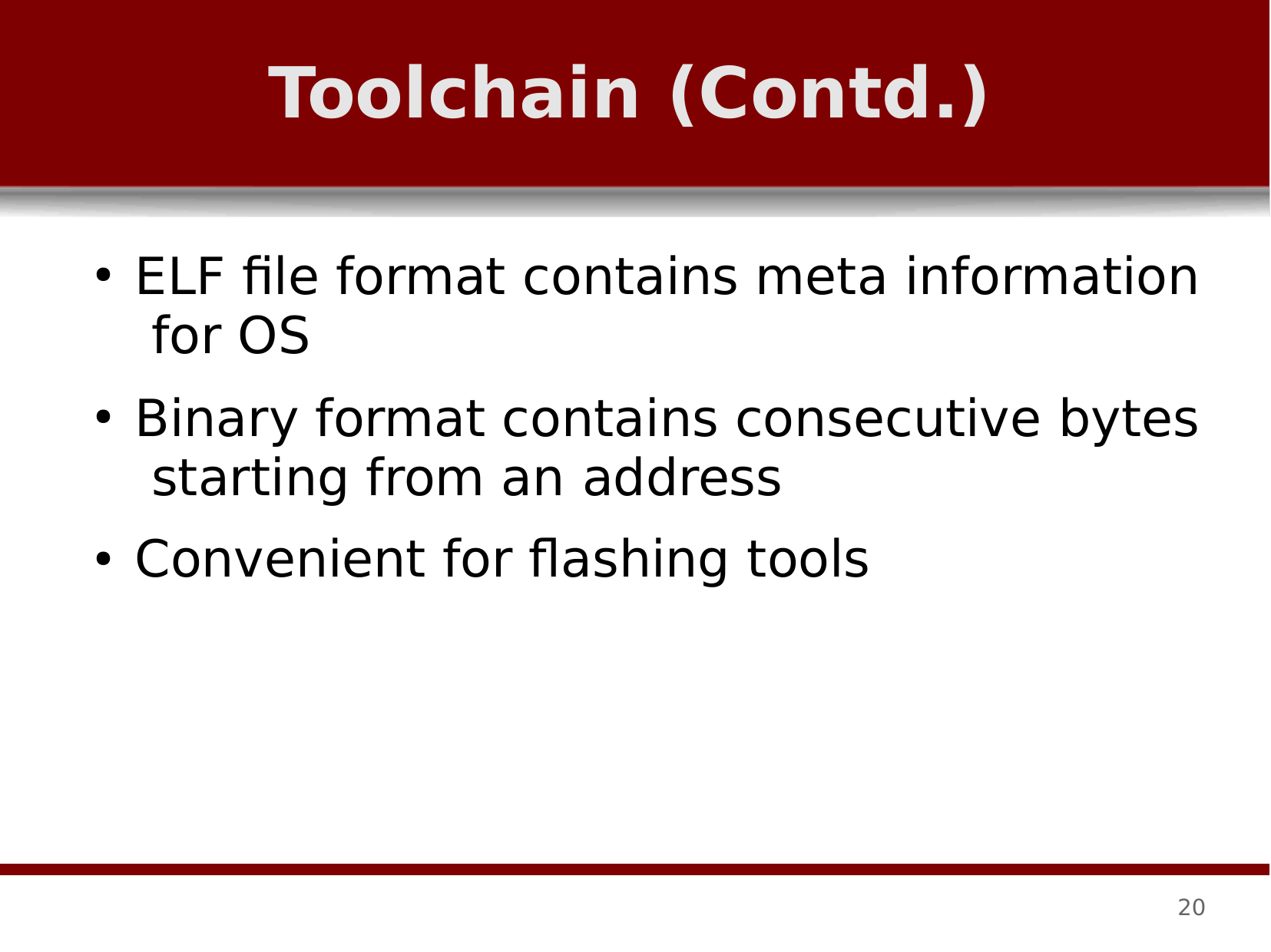

# Toolchain (Contd.)
ELF file format contains meta information  for OS
Binary format contains consecutive bytes  starting from an address
Convenient for flashing tools
●
●
●
20